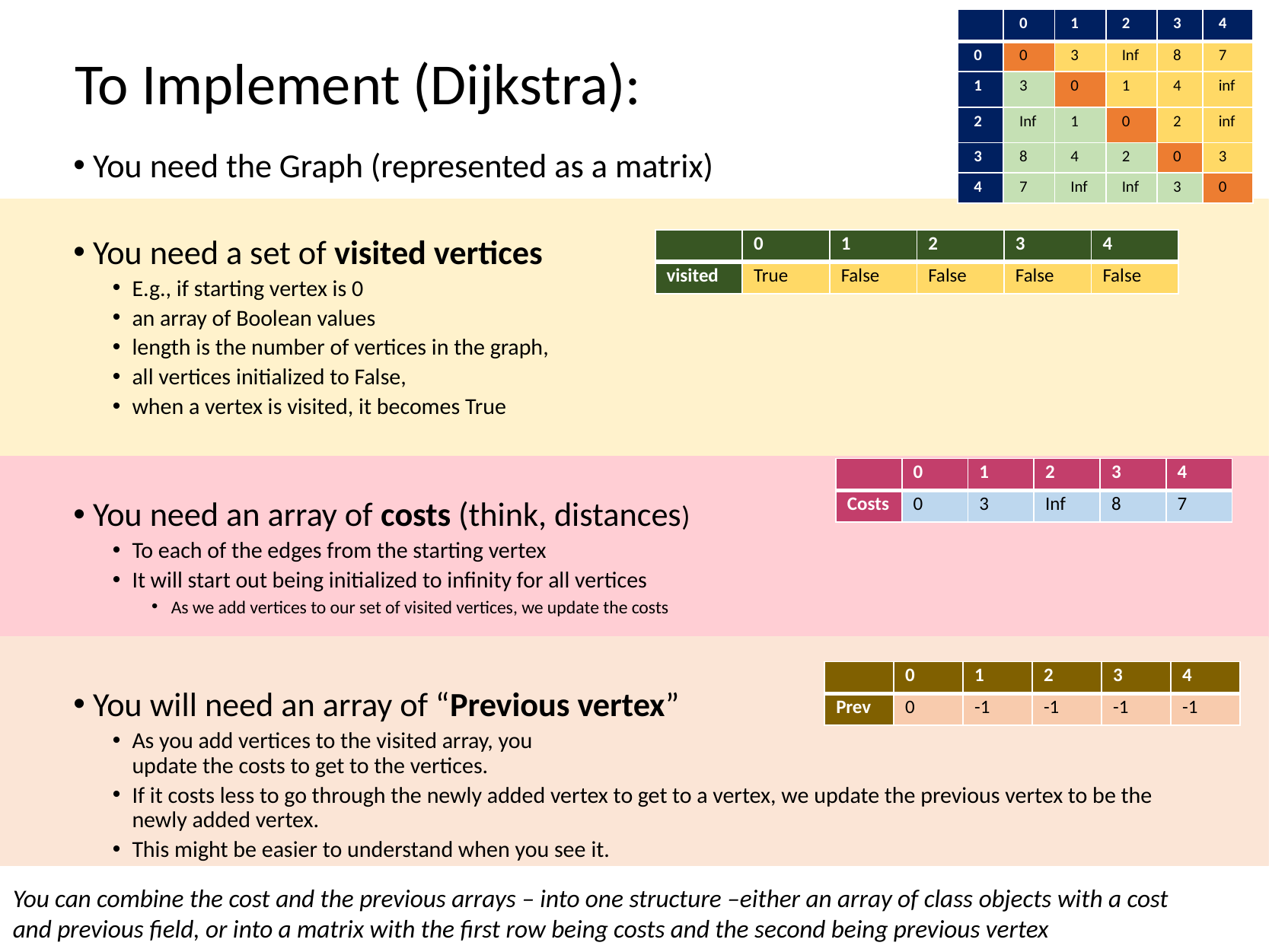

|  | 0 | 1 | 2 | 3 | 4 |
| --- | --- | --- | --- | --- | --- |
| 0 | 0 | 3 | Inf | 8 | 7 |
| 1 | 3 | 0 | 1 | 4 | inf |
| 2 | Inf | 1 | 0 | 2 | inf |
| 3 | 8 | 4 | 2 | 0 | 3 |
| 4 | 7 | Inf | Inf | 3 | 0 |
# To Implement (Dijkstra):
You need the Graph (represented as a matrix)

You need a set of visited vertices
E.g., if starting vertex is 0
an array of Boolean values
length is the number of vertices in the graph,
all vertices initialized to False,
when a vertex is visited, it becomes True

You need an array of costs (think, distances)
To each of the edges from the starting vertex
It will start out being initialized to infinity for all vertices
As we add vertices to our set of visited vertices, we update the costs

You will need an array of “Previous vertex”
As you add vertices to the visited array, you
update the costs to get to the vertices.
If it costs less to go through the newly added vertex to get to a vertex, we update the previous vertex to be the newly added vertex.
This might be easier to understand when you see it.

|  | 0 | 1 | 2 | 3 | 4 |
| --- | --- | --- | --- | --- | --- |
| visited | True | False | False | False | False |

|  | 0 | 1 | 2 | 3 | 4 |
| --- | --- | --- | --- | --- | --- |
| Costs | 0 | 3 | Inf | 8 | 7 |

|  | 0 | 1 | 2 | 3 | 4 |
| --- | --- | --- | --- | --- | --- |
| Prev | 0 | -1 | -1 | -1 | -1 |
You can combine the cost and the previous arrays – into one structure –either an array of class objects with a cost and previous field, or into a matrix with the first row being costs and the second being previous vertex